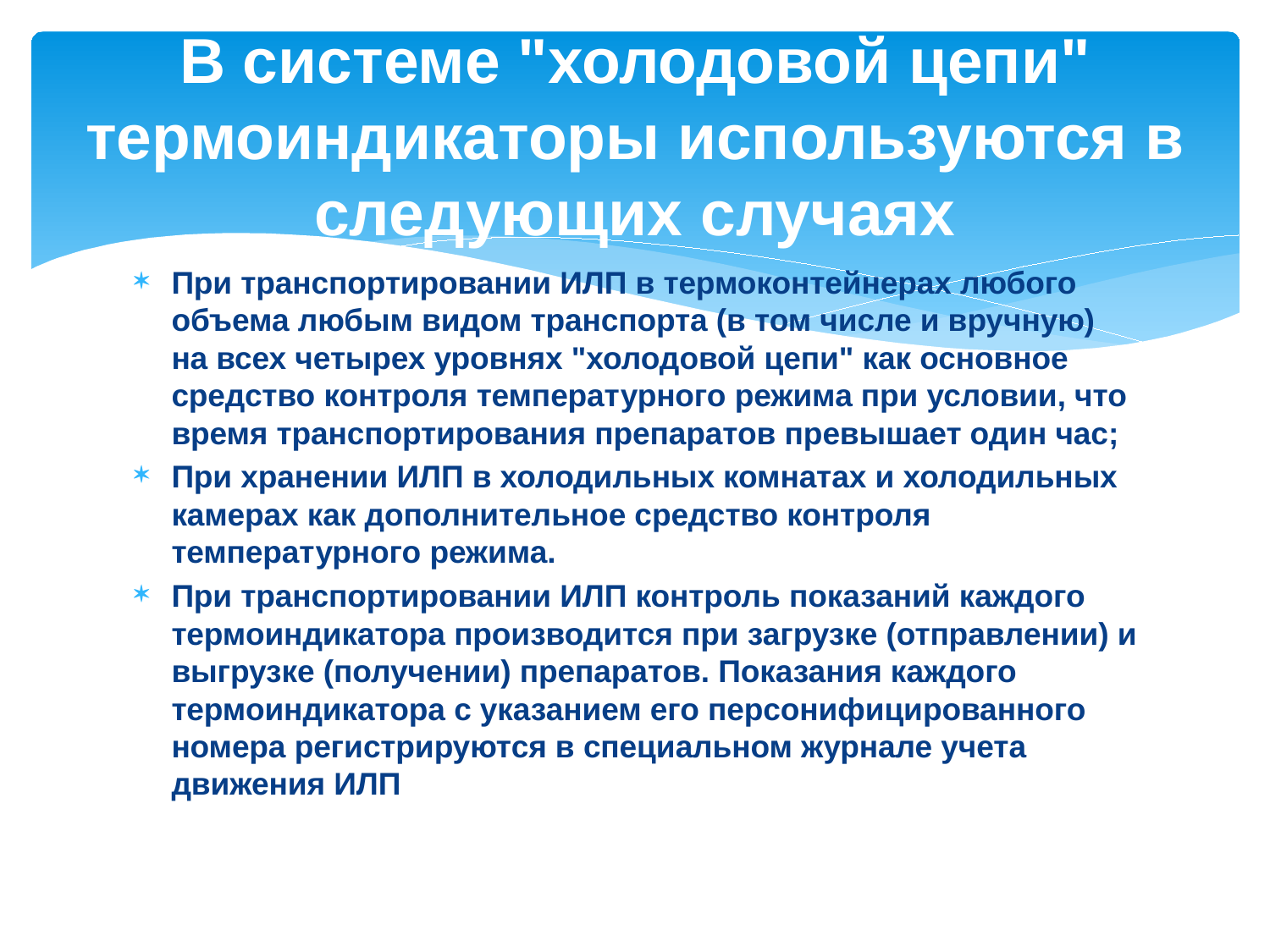

# В системе "холодовой цепи" термоиндикаторы используются в следующих случаях
При транспортировании ИЛП в термоконтейнерах любого объема любым видом транспорта (в том числе и вручную) на всех четырех уровнях "холодовой цепи" как основное средство контроля температурного режима при условии, что время транспортирования препаратов превышает один час;
При хранении ИЛП в холодильных комнатах и холодильных камерах как дополнительное средство контроля температурного режима.
При транспортировании ИЛП контроль показаний каждого термоиндикатора производится при загрузке (отправлении) и выгрузке (получении) препаратов. Показания каждого термоиндикатора с указанием его персонифицированного номера регистрируются в специальном журнале учета движения ИЛП